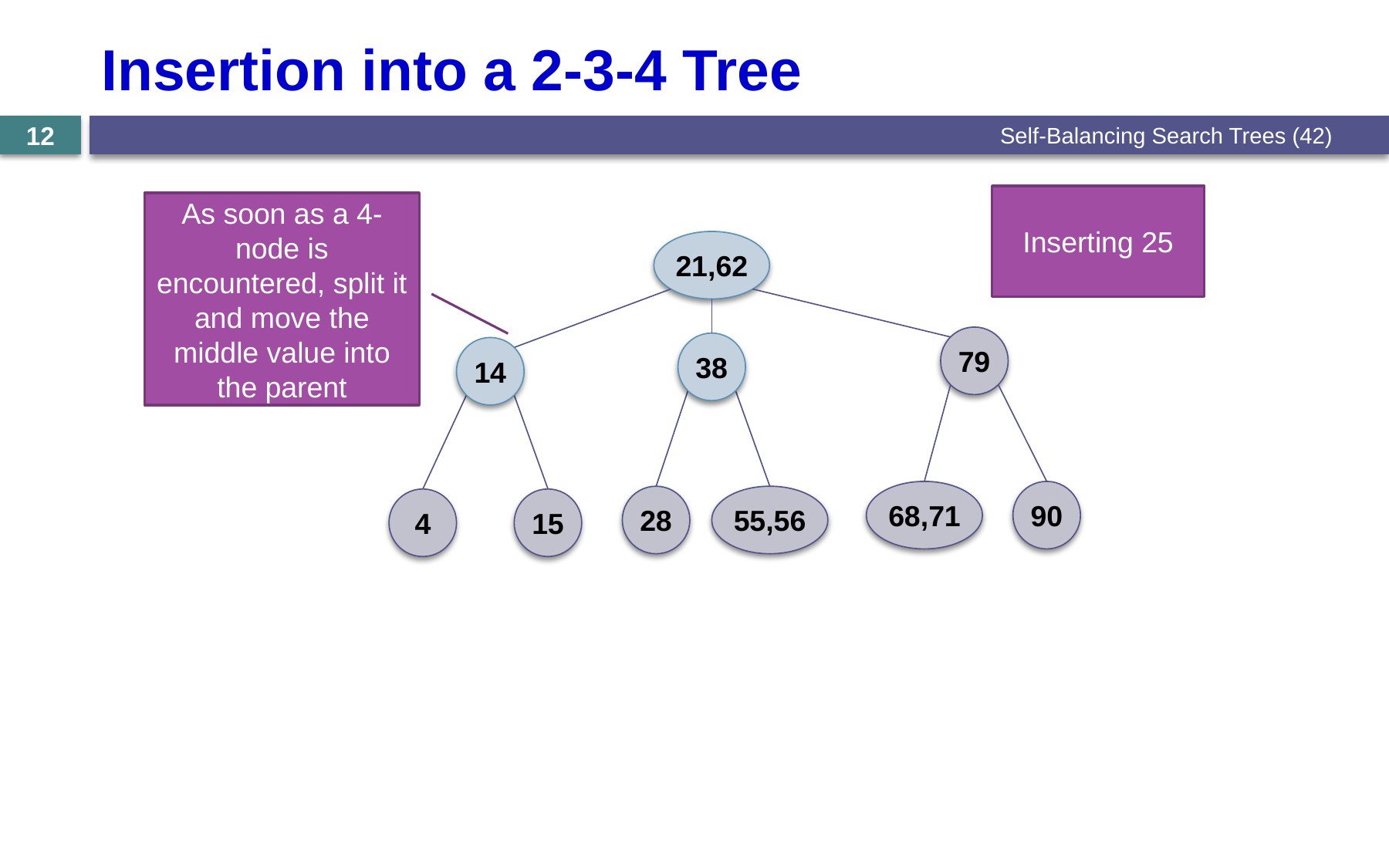

# Insertion into a 2-3-4 Tree
Self-Balancing Search Trees (42)
12
Inserting 25
As soon as a 4-node is encountered, split it and move the middle value into the parent
21,62
79
38
14
68,71
90
28
55,56
4
15